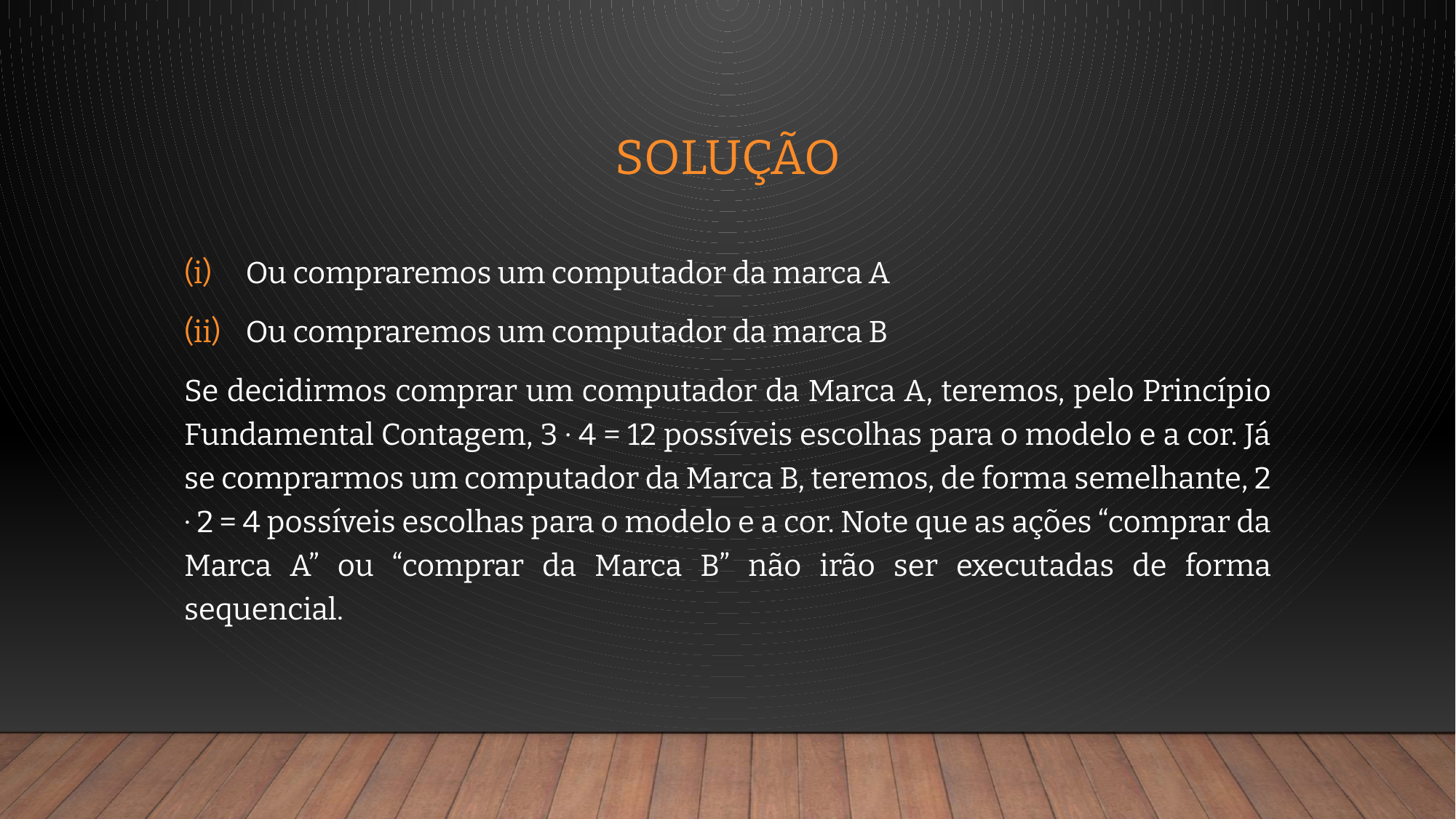

# solução
Ou compraremos um computador da marca A
Ou compraremos um computador da marca B
Se decidirmos comprar um computador da Marca A, teremos, pelo Princípio Fundamental Contagem, 3 · 4 = 12 possíveis escolhas para o modelo e a cor. Já se comprarmos um computador da Marca B, teremos, de forma semelhante, 2 · 2 = 4 possíveis escolhas para o modelo e a cor. Note que as ações “comprar da Marca A” ou “comprar da Marca B” não irão ser executadas de forma sequencial.